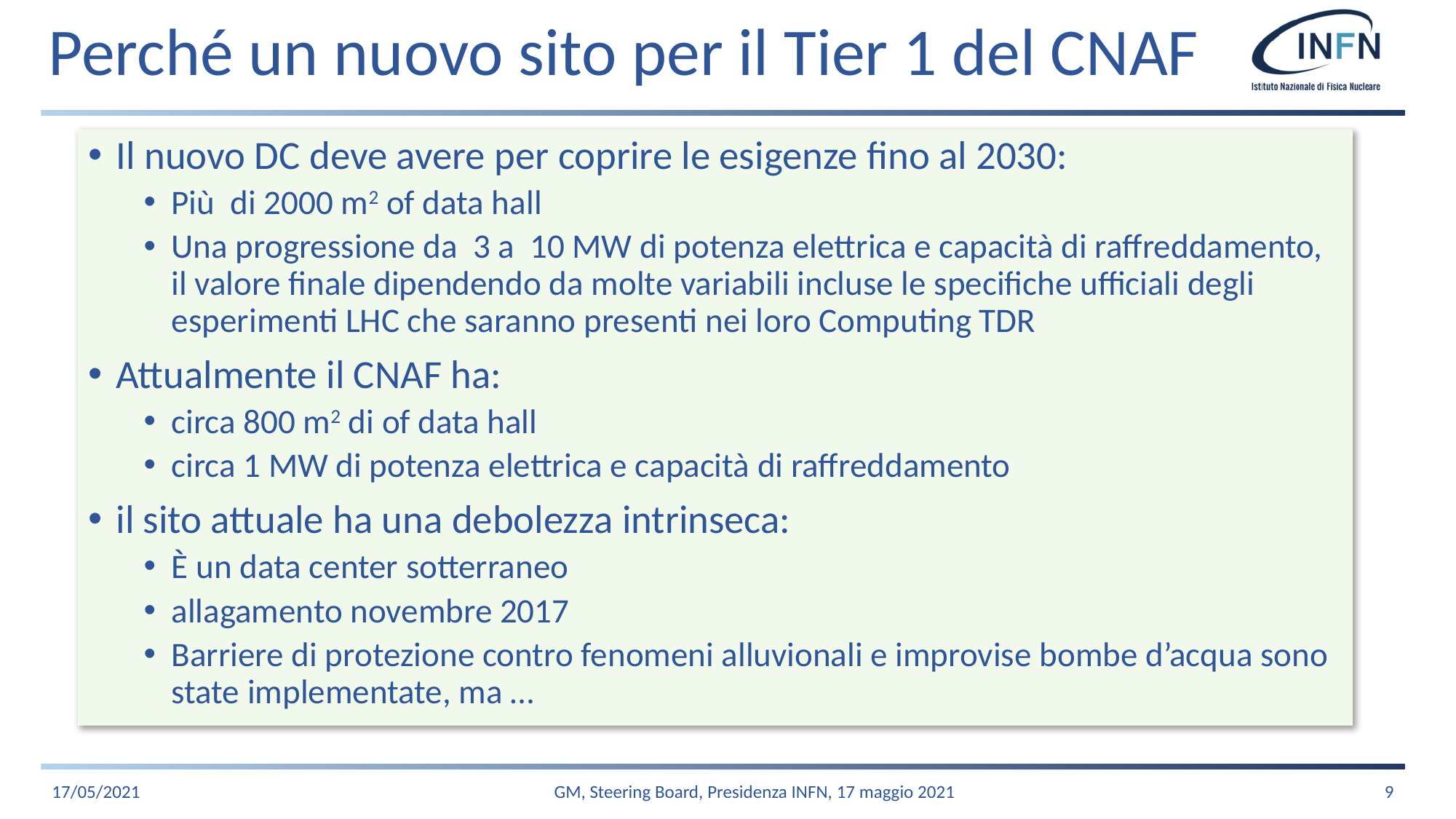

# Perché un nuovo sito per il Tier 1 del CNAF
Il nuovo DC deve avere per coprire le esigenze fino al 2030:
Più  di 2000 m2 of data hall
Una progressione da  3 a  10 MW di potenza elettrica e capacità di raffreddamento, il valore finale dipendendo da molte variabili incluse le specifiche ufficiali degli esperimenti LHC che saranno presenti nei loro Computing TDR
Attualmente il CNAF ha:
circa 800 m2 di of data hall
circa 1 MW di potenza elettrica e capacità di raffreddamento
il sito attuale ha una debolezza intrinseca:
È un data center sotterraneo
allagamento novembre 2017
Barriere di protezione contro fenomeni alluvionali e improvise bombe d’acqua sono state implementate, ma …

17/05/2021
GM, Steering Board, Presidenza INFN, 17 maggio 2021
9